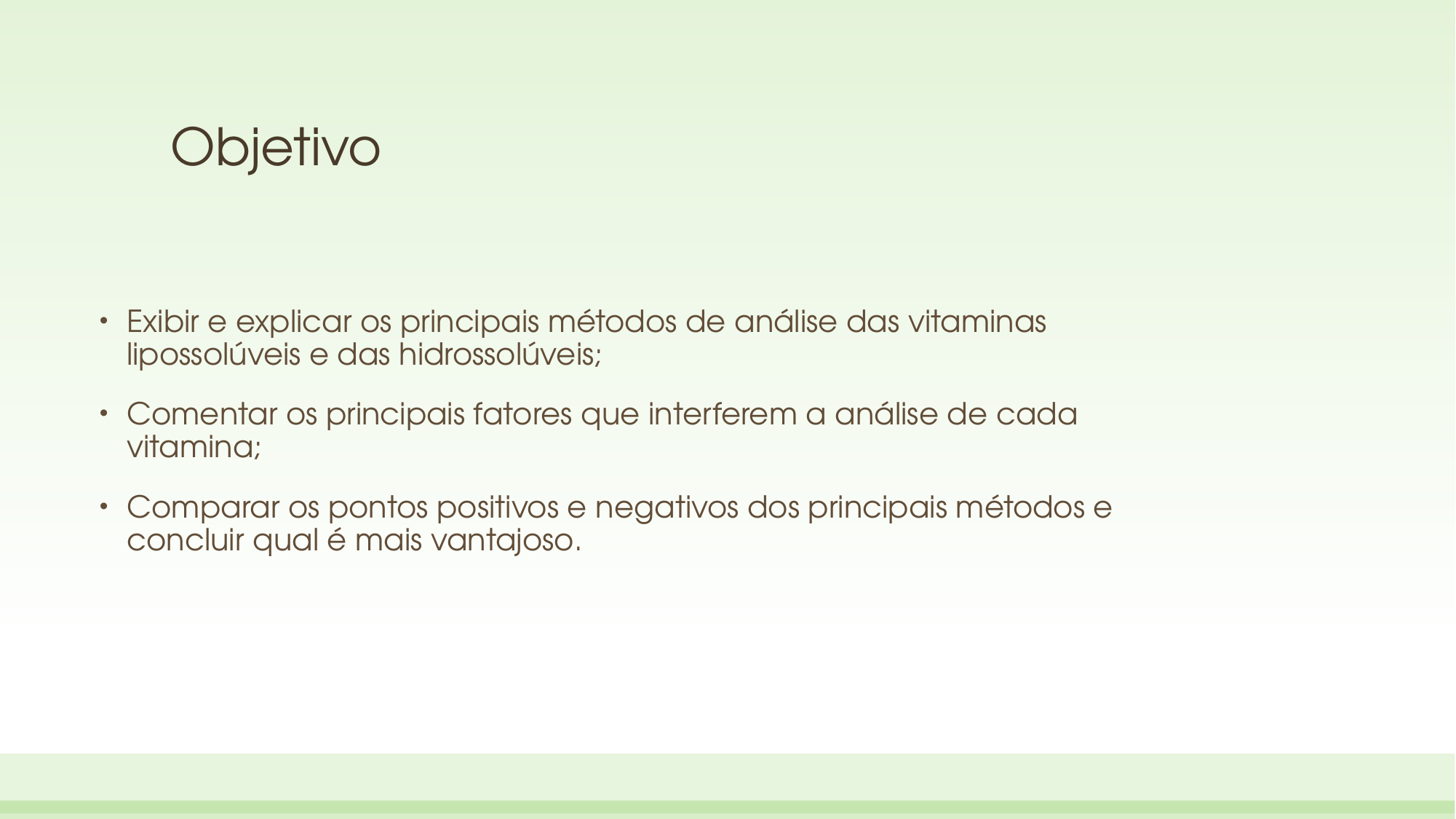

# Objetivo
Exibir e explicar os principais métodos de análise das vitaminas lipossolúveis e das hidrossolúveis;
Comentar os principais fatores que interferem a análise de cada vitamina;
Comparar os pontos positivos e negativos dos principais métodos e concluir qual é mais vantajoso.